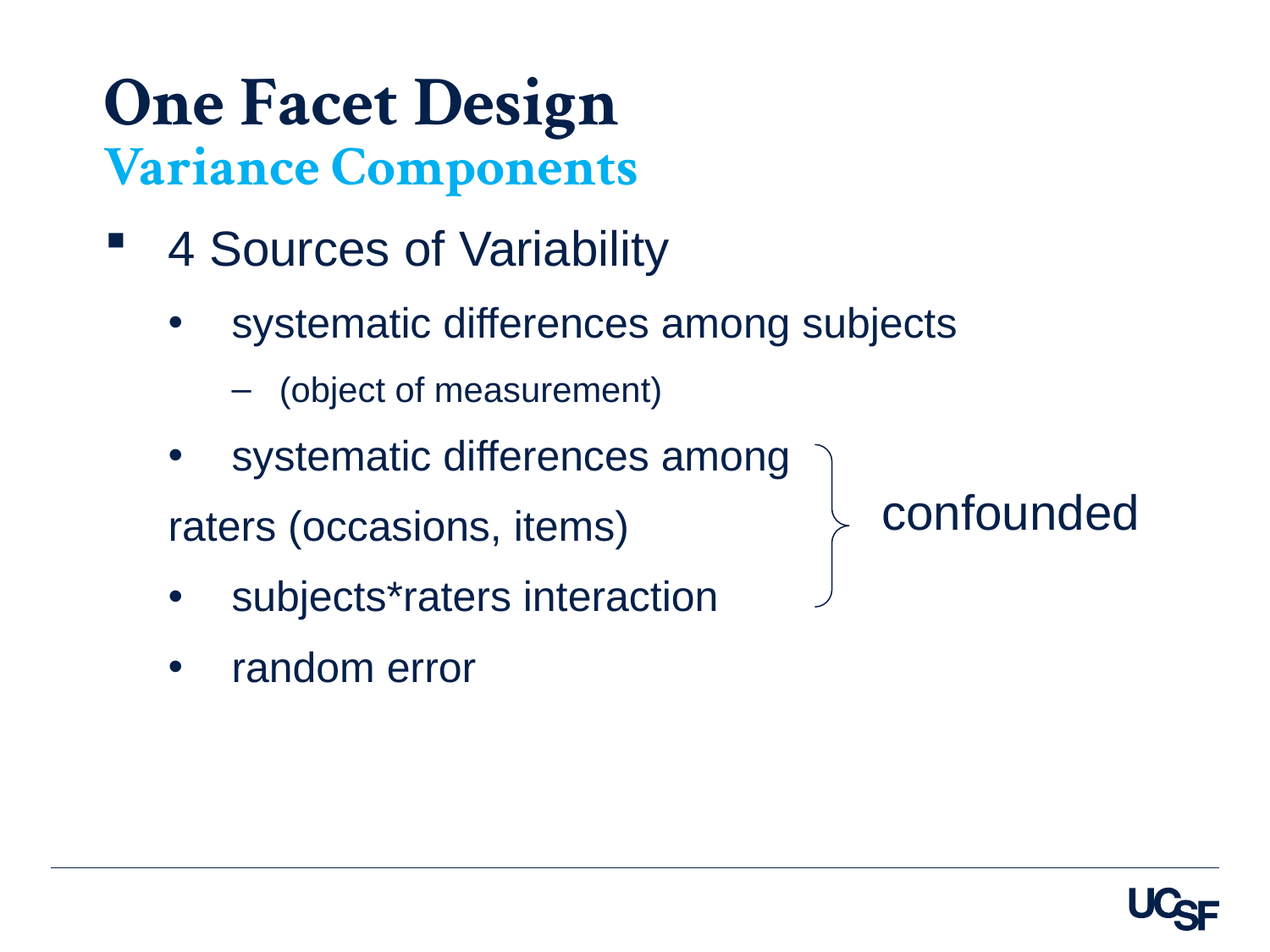

# One Facet Design Variance Components
4 Sources of Variability
systematic differences among subjects
(object of measurement)
systematic differences among
raters (occasions, items)
subjects*raters interaction
random error

confounded